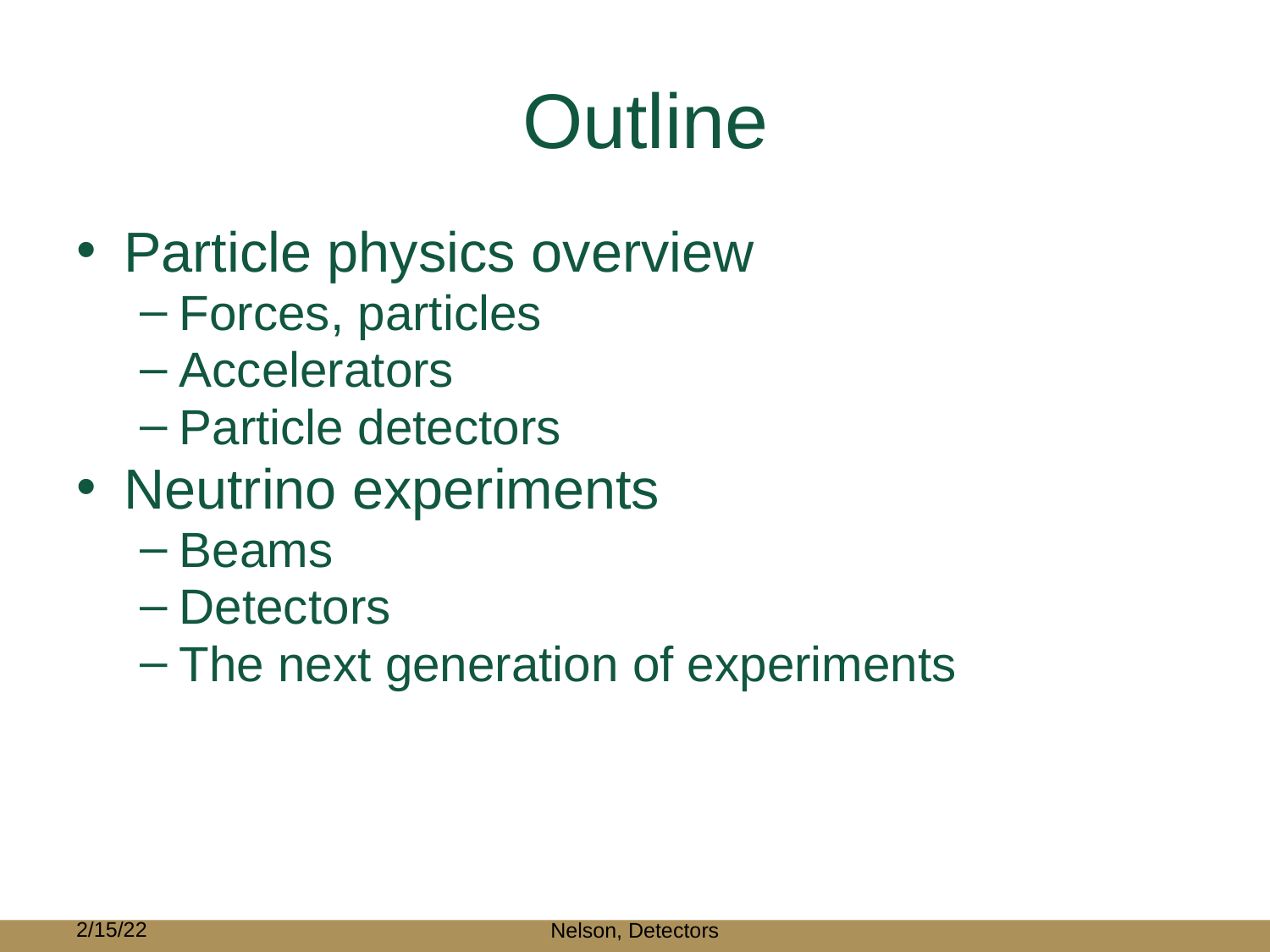

# Outline
Particle physics overview
Forces, particles
Accelerators
Particle detectors
Neutrino experiments
Beams
Detectors
The next generation of experiments

2/15/22
Nelson, Detectors